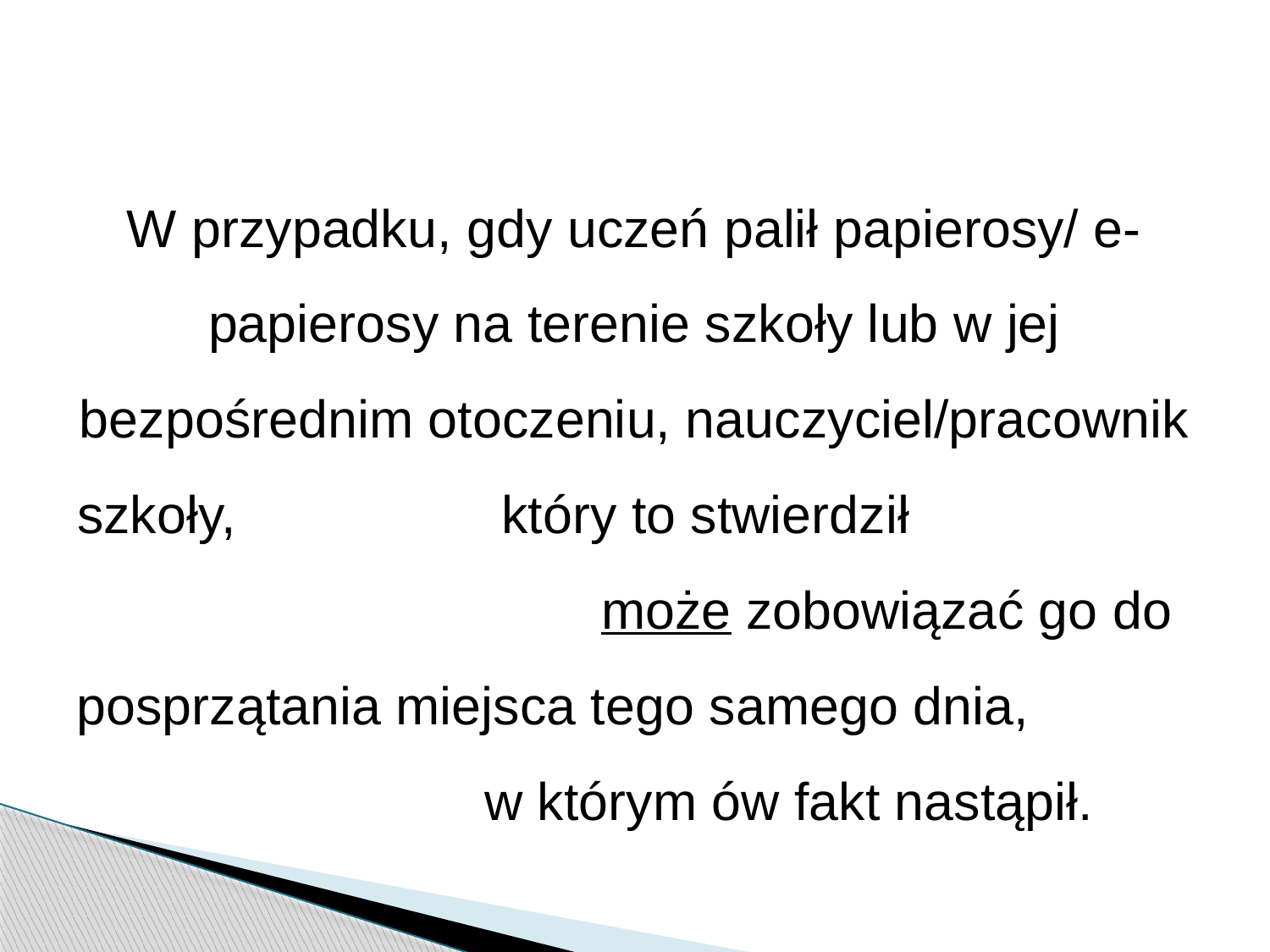

#
W przypadku, gdy uczeń palił papierosy/ e-papierosy na terenie szkoły lub w jej bezpośrednim otoczeniu, nauczyciel/pracownik szkoły,                  który to stwierdził                                                      może zobowiązać go do posprzątania miejsca tego samego dnia,                                  w którym ów fakt nastąpił.